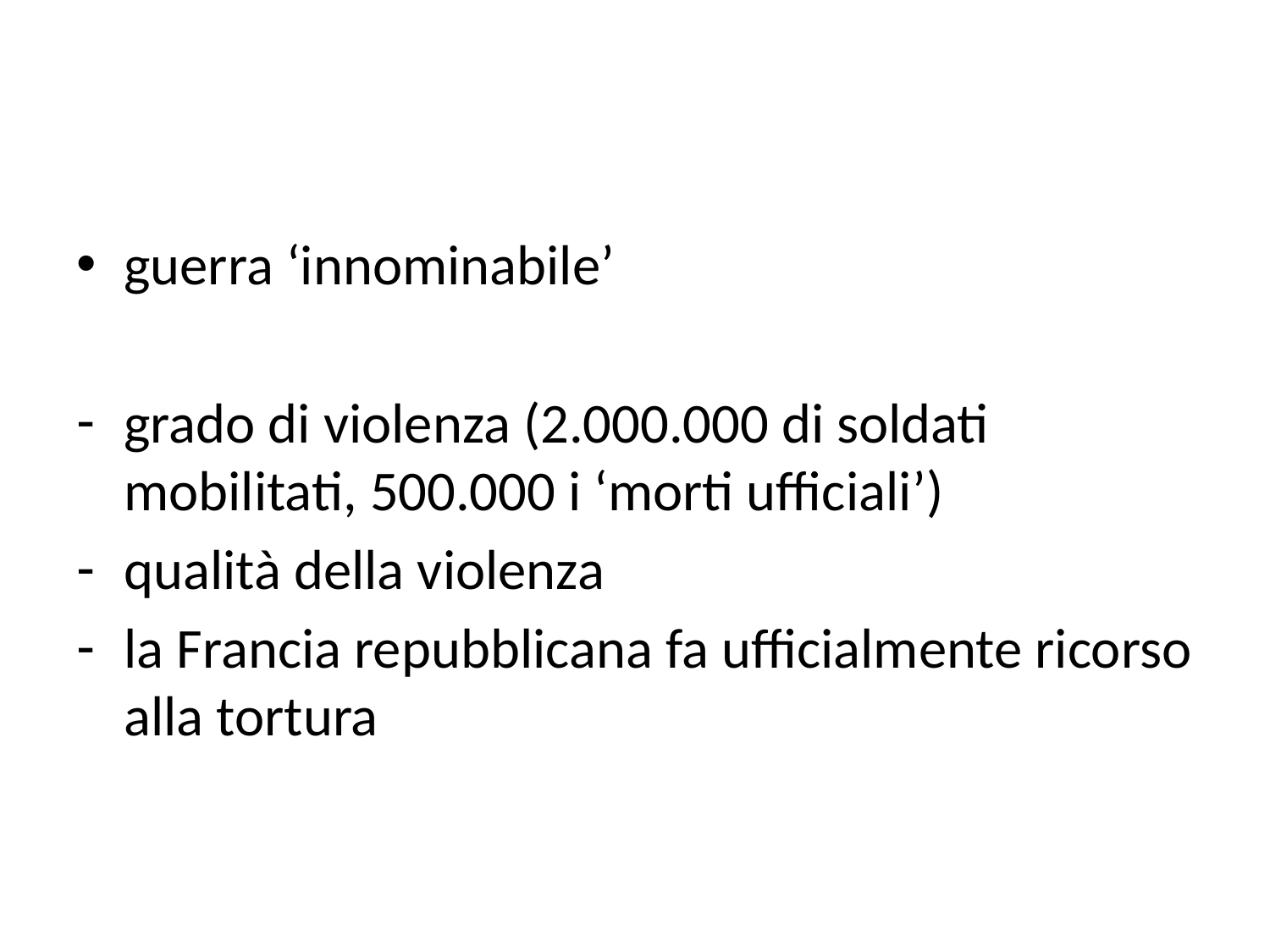

#
guerra ‘innominabile’

grado di violenza (2.000.000 di soldati mobilitati, 500.000 i ‘morti ufficiali’)
qualità della violenza
la Francia repubblicana fa ufficialmente ricorso alla tortura